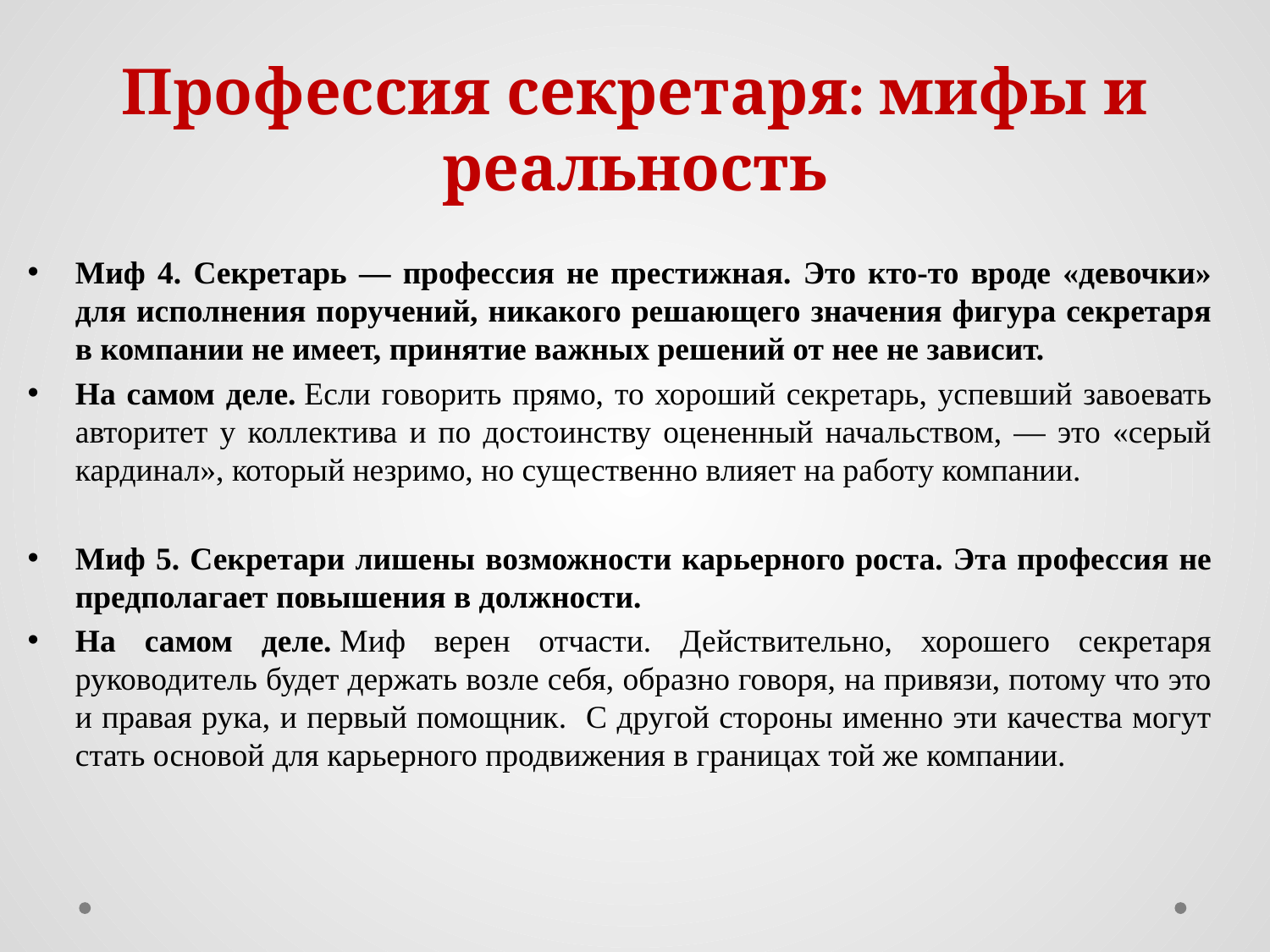

# Профессия секретаря: мифы и реальность
Миф 4. Секретарь — профессия не престижная. Это кто-то вроде «девочки» для исполнения поручений, никакого решающего значения фигура секретаря в компании не имеет, принятие важных решений от нее не зависит.
На самом деле. Если говорить прямо, то хороший секретарь, успевший завоевать авторитет у коллектива и по достоинству оцененный начальством, — это «серый кардинал», который незримо, но существенно влияет на работу компании.

Миф 5. Секретари лишены возможности карьерного роста. Эта профессия не предполагает повышения в должности.
На самом деле. Миф верен отчасти. Действительно, хорошего секретаря руководитель будет держать возле себя, образно говоря, на привязи, потому что это и правая рука, и первый помощник.  С другой стороны именно эти качества могут стать основой для карьерного продвижения в границах той же компании.